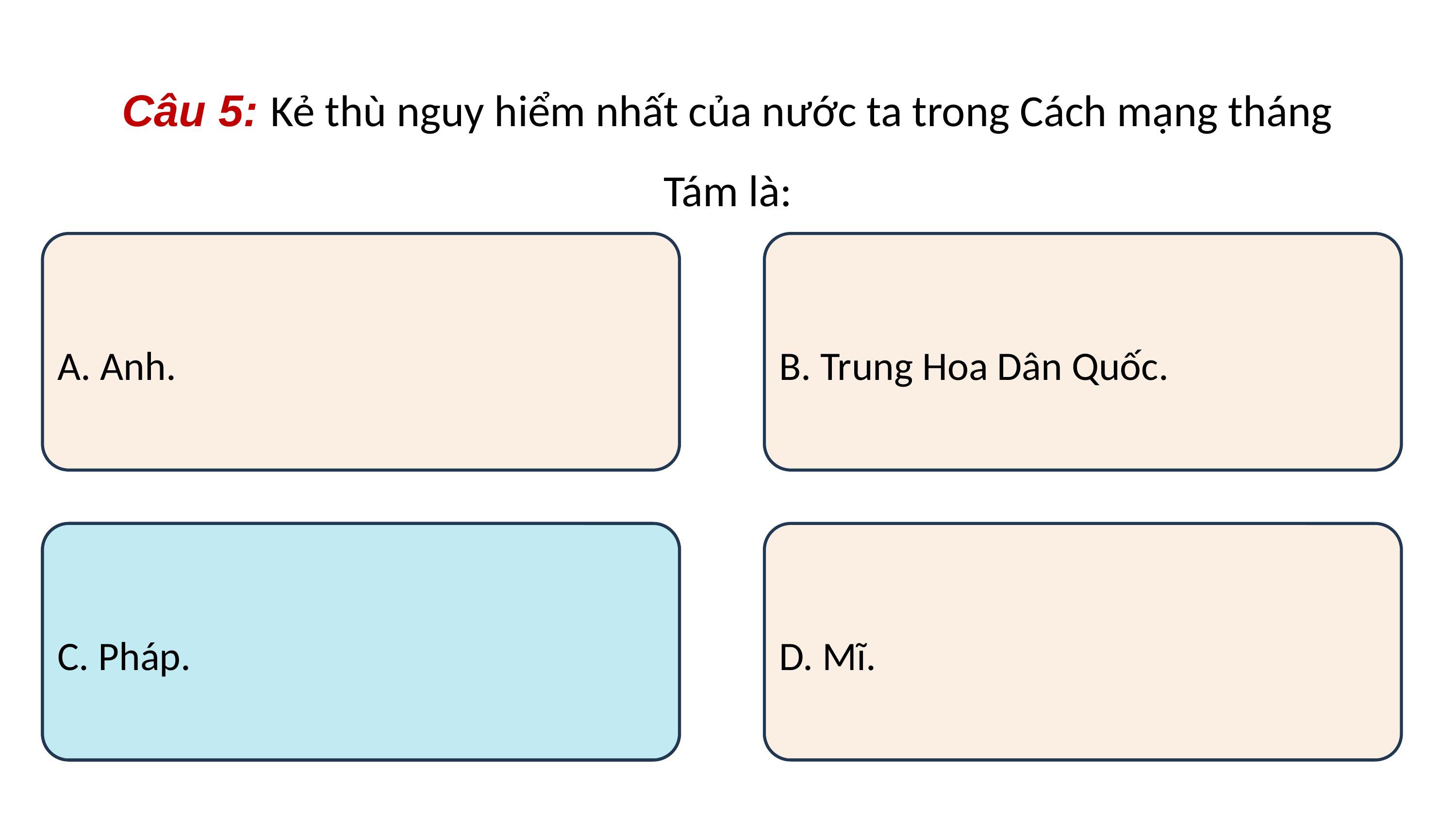

Câu 5: Kẻ thù nguy hiểm nhất của nước ta trong Cách mạng tháng Tám là:
A. Anh.
B. Trung Hoa Dân Quốc.
C. Pháp.
C. Pháp.
D. Mĩ.